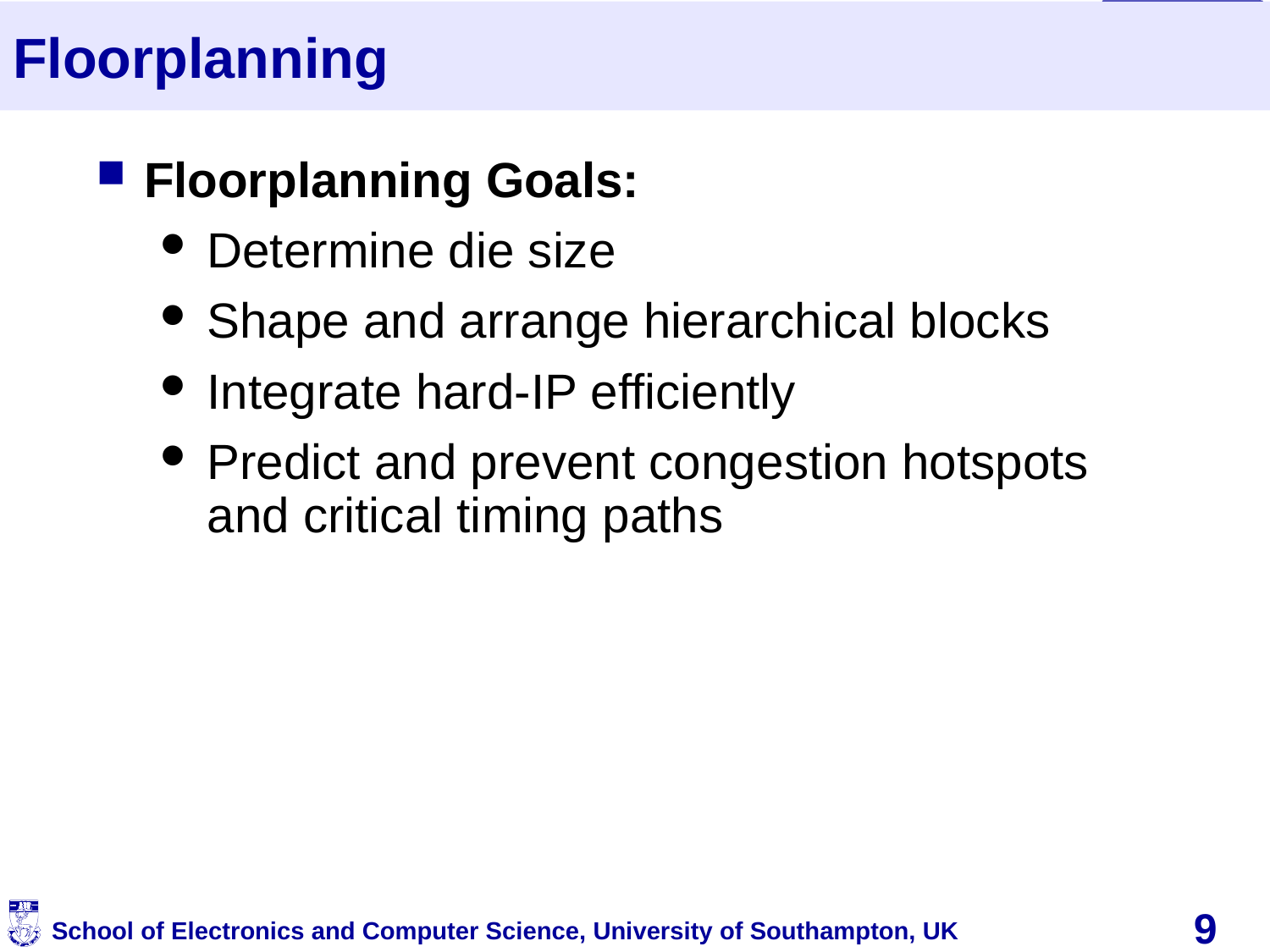

# Floorplanning
Floorplanning Goals:
Determine die size
Shape and arrange hierarchical blocks
Integrate hard-IP efficiently
Predict and prevent congestion hotspots and critical timing paths